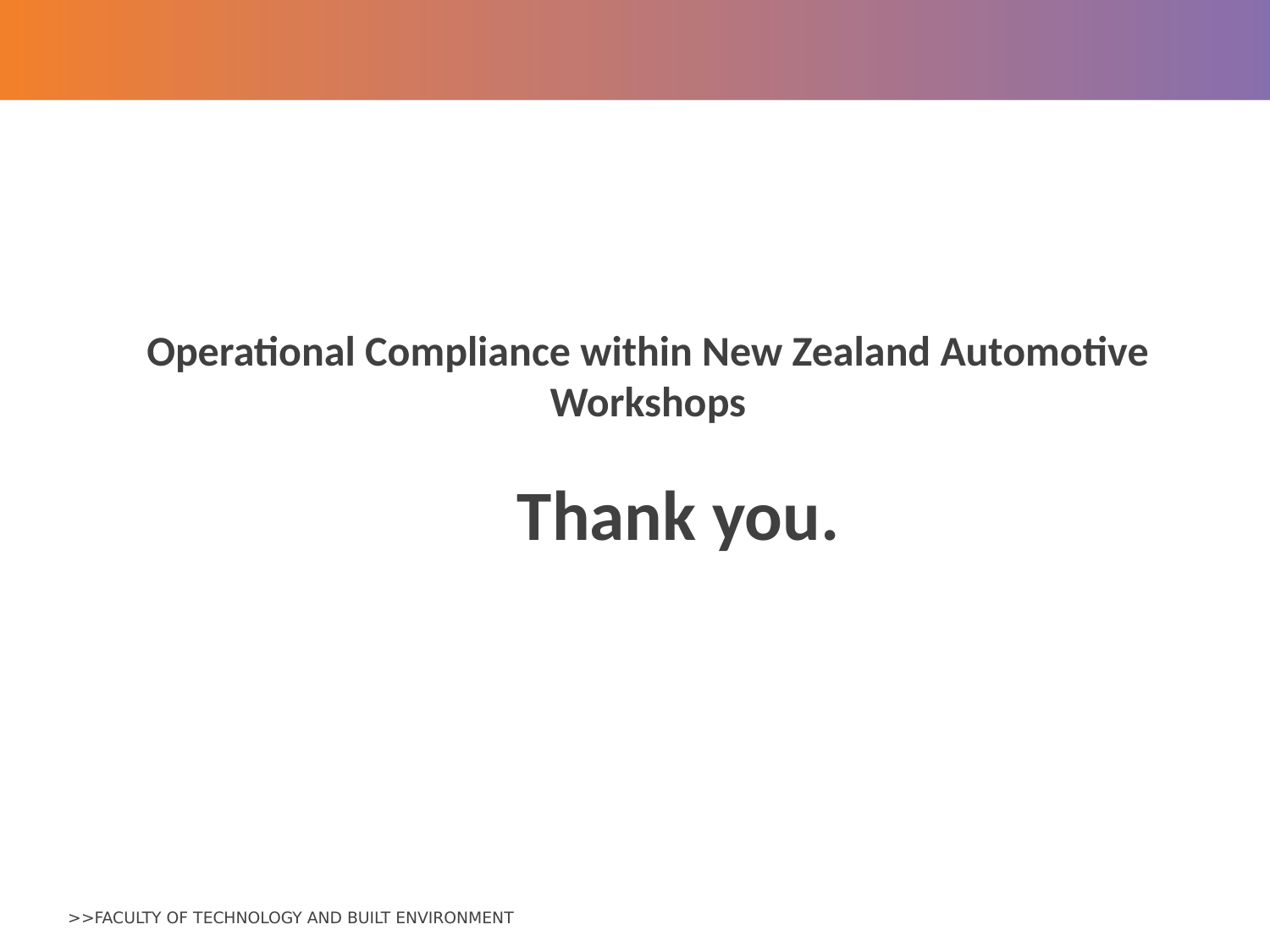

Thank you.
# Operational Compliance within New Zealand Automotive Workshops